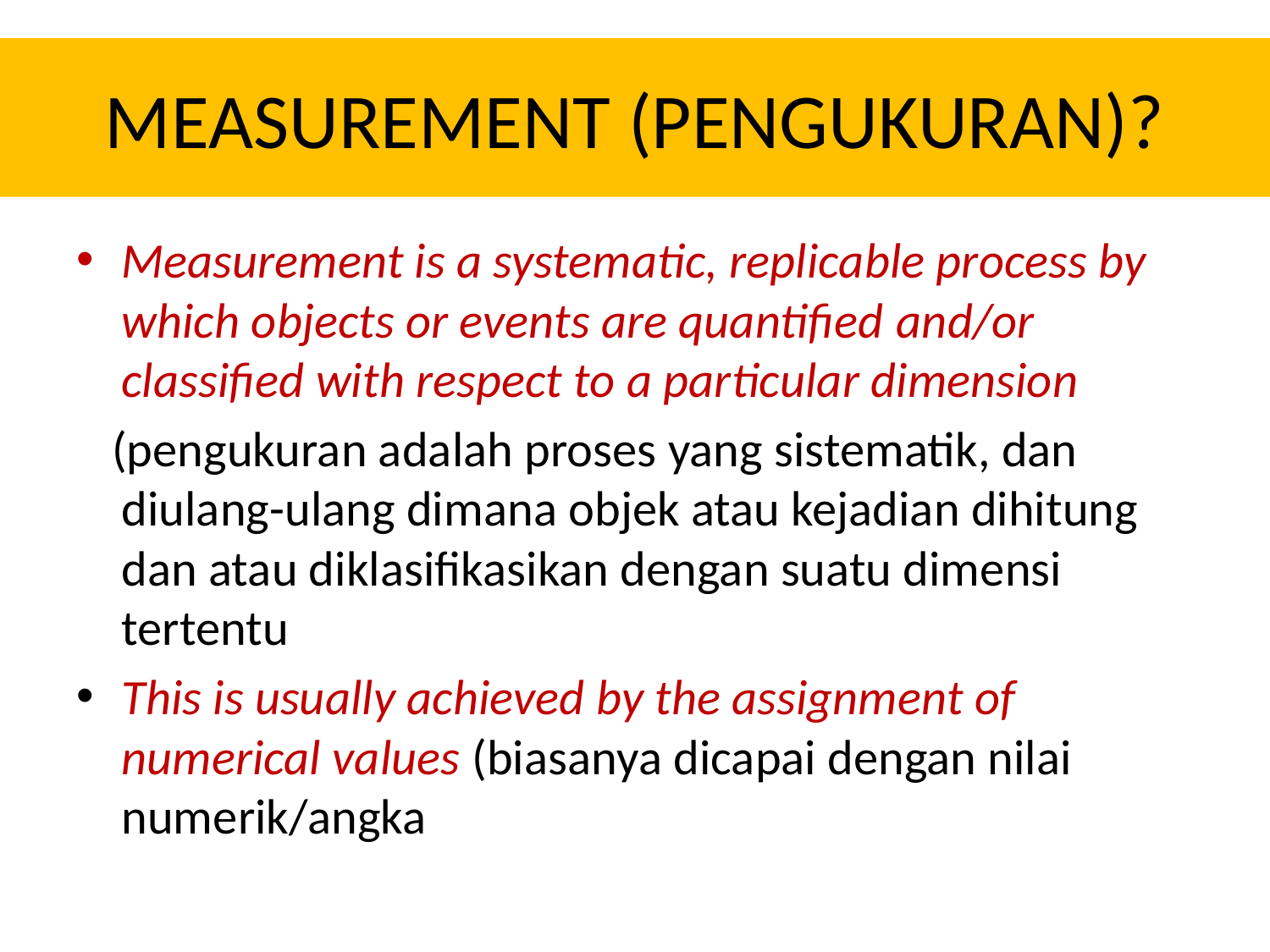

# MEASUREMENT (PENGUKURAN)?
Measurement is a systematic, replicable process by which objects or events are quantified and/or classified with respect to a particular dimension
(pengukuran adalah proses yang sistematik, dan diulang-ulang dimana objek atau kejadian dihitung dan atau diklasifikasikan dengan suatu dimensi tertentu
This is usually achieved by the assignment of numerical values (biasanya dicapai dengan nilai numerik/angka